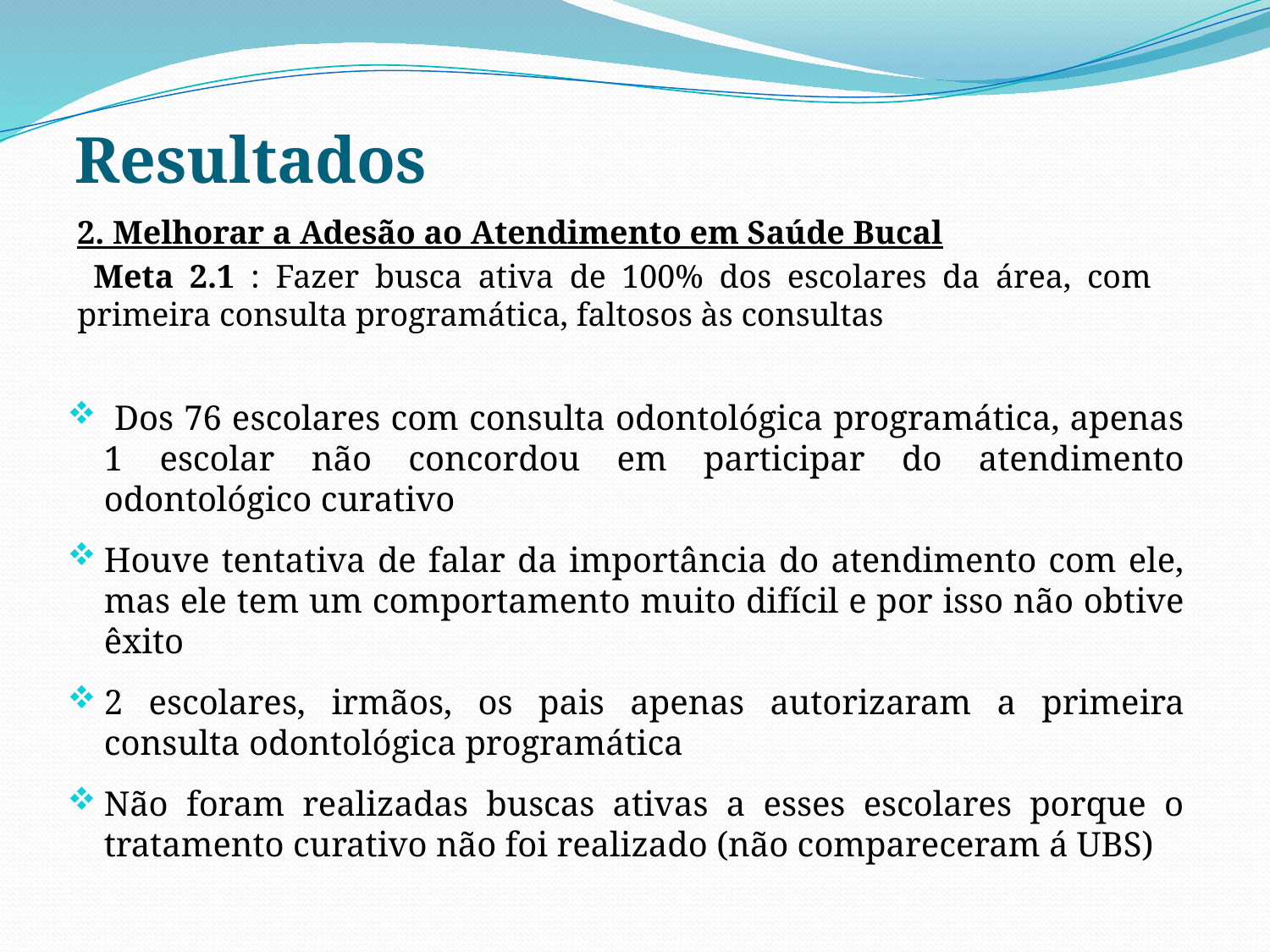

# Resultados
2. Melhorar a Adesão ao Atendimento em Saúde Bucal
 Meta 2.1 : Fazer busca ativa de 100% dos escolares da área, com primeira consulta programática, faltosos às consultas
 Dos 76 escolares com consulta odontológica programática, apenas 1 escolar não concordou em participar do atendimento odontológico curativo
Houve tentativa de falar da importância do atendimento com ele, mas ele tem um comportamento muito difícil e por isso não obtive êxito
2 escolares, irmãos, os pais apenas autorizaram a primeira consulta odontológica programática
Não foram realizadas buscas ativas a esses escolares porque o tratamento curativo não foi realizado (não compareceram á UBS)